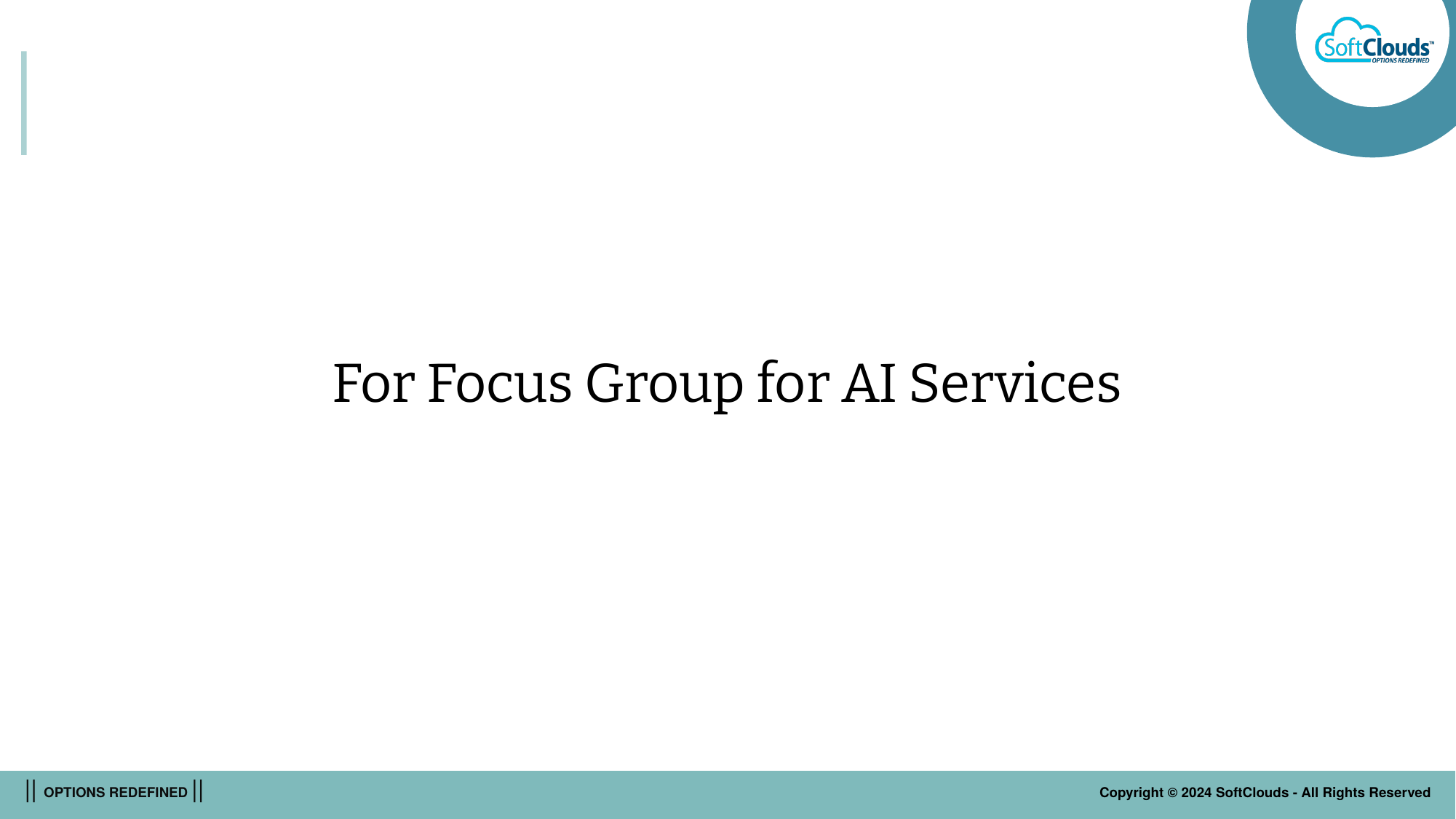

# For Focus Group for AI Services